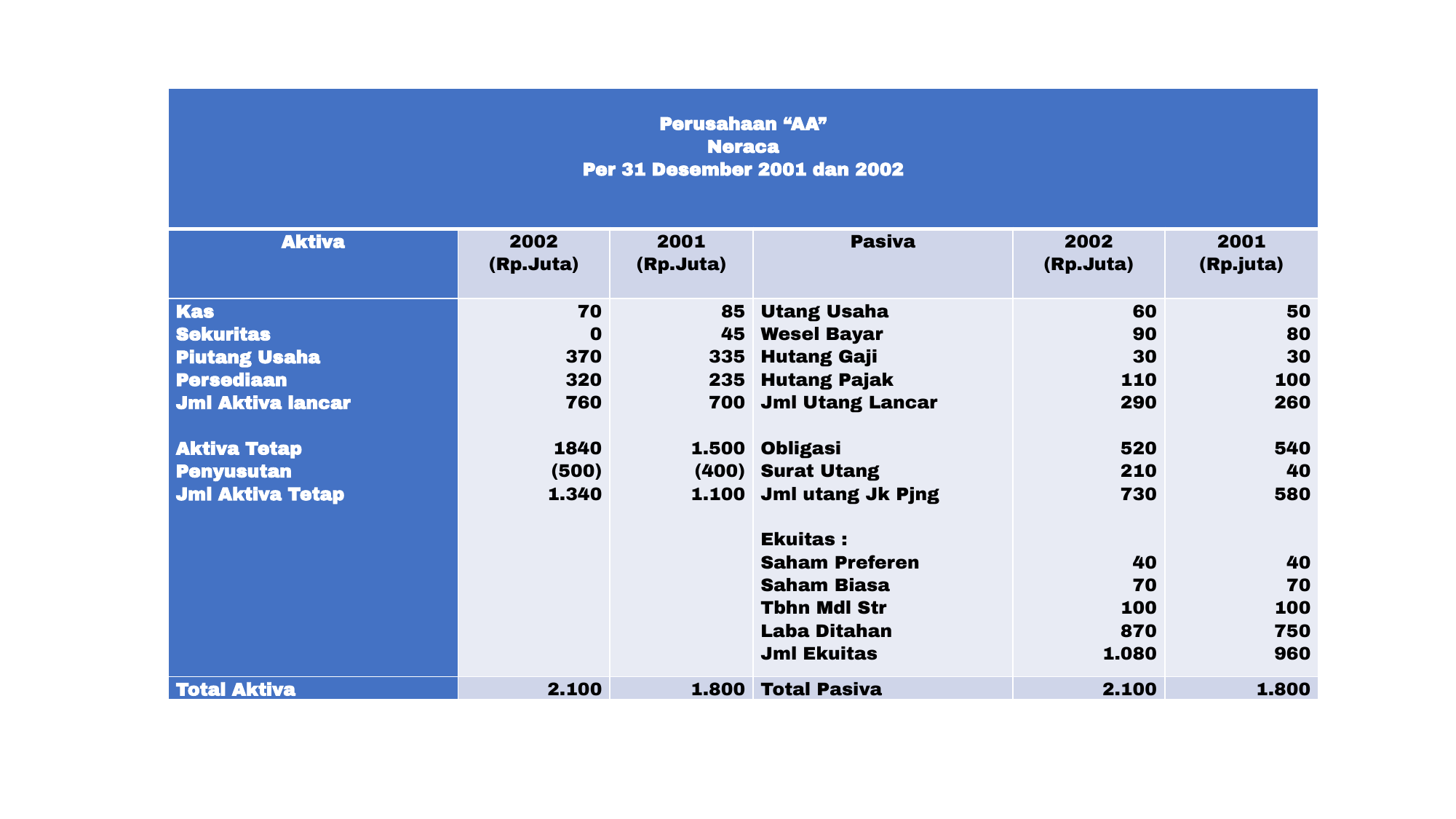

| Perusahaan “AA” Neraca Per 31 Desember 2001 dan 2002 |  |  |  |  |  |
| --- | --- | --- | --- | --- | --- |
| Aktiva | 2002 (Rp.Juta) | 2001 (Rp.Juta) | Pasiva | 2002 (Rp.Juta) | 2001 (Rp.juta) |
| Kas Sekuritas Piutang Usaha Persediaan Jml Aktiva lancar   Aktiva Tetap Penyusutan Jml Aktiva Tetap | 70 0 370 320 760   1840 (500) 1.340 | 85 45 335 235 700   1.500 (400) 1.100 | Utang Usaha Wesel Bayar Hutang Gaji Hutang Pajak Jml Utang Lancar   Obligasi Surat Utang Jml utang Jk Pjng   Ekuitas : Saham Preferen Saham Biasa Tbhn Mdl Str Laba Ditahan Jml Ekuitas | 60 90 30 110 290   520 210 730     40 70 100 870 1.080 | 50 80 30 100 260   540 40 580     40 70 100 750 960 |
| Total Aktiva | 2.100 | 1.800 | Total Pasiva | 2.100 | 1.800 |